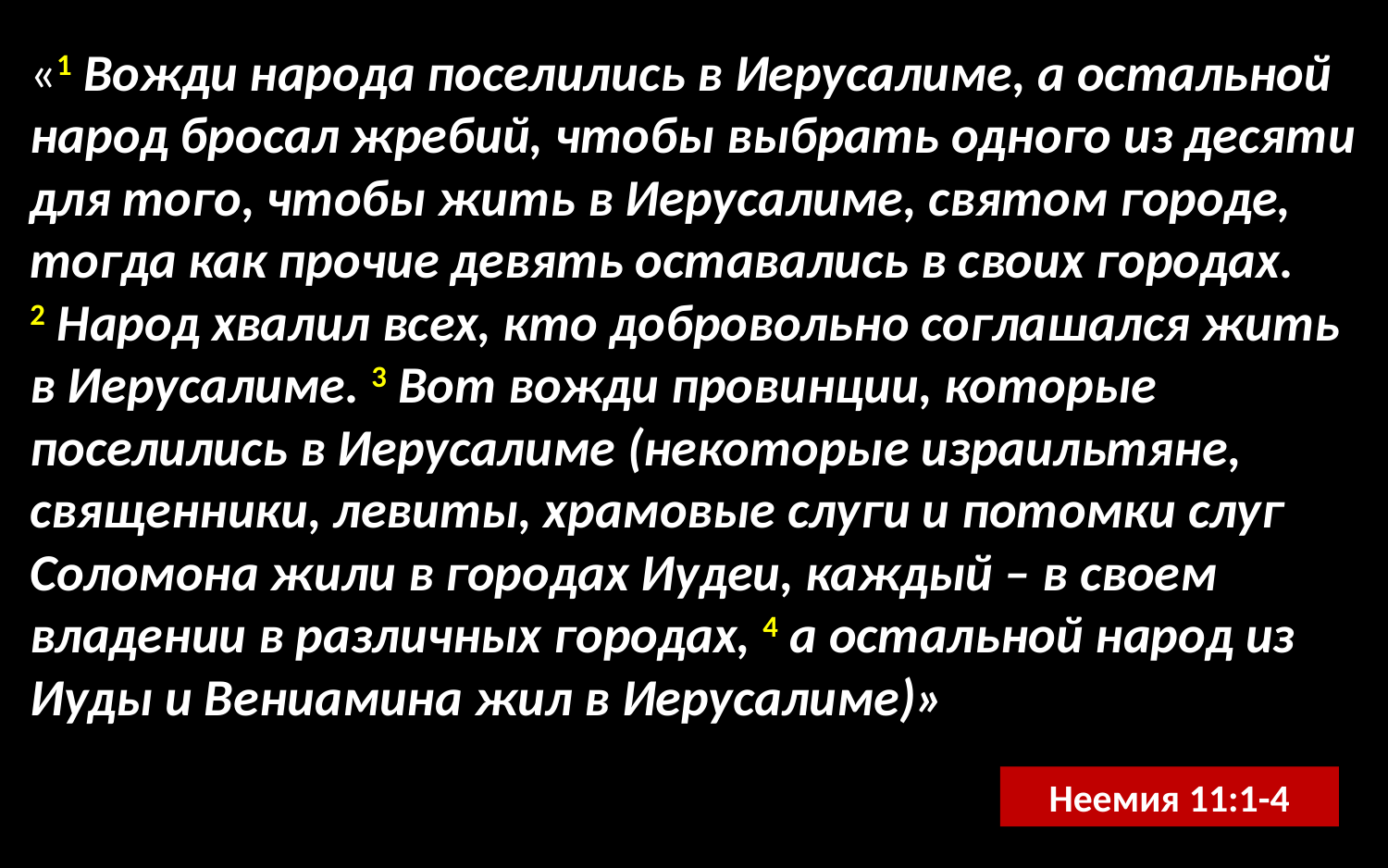

«1 Вожди народа поселились в Иерусалиме, а остальной народ бросал жребий, чтобы выбрать одного из десяти для того, чтобы жить в Иерусалиме, святом городе, тогда как прочие девять оставались в своих городах.
2 Народ хвалил всех, кто добровольно соглашался жить в Иерусалиме. 3 Вот вожди провинции, которые поселились в Иерусалиме (некоторые израильтяне, священники, левиты, храмовые слуги и потомки слуг Соломона жили в городах Иудеи, каждый – в своем владении в различных городах, 4 а остальной народ из Иуды и Вениамина жил в Иерусалиме)»
Неемия 11:1-4